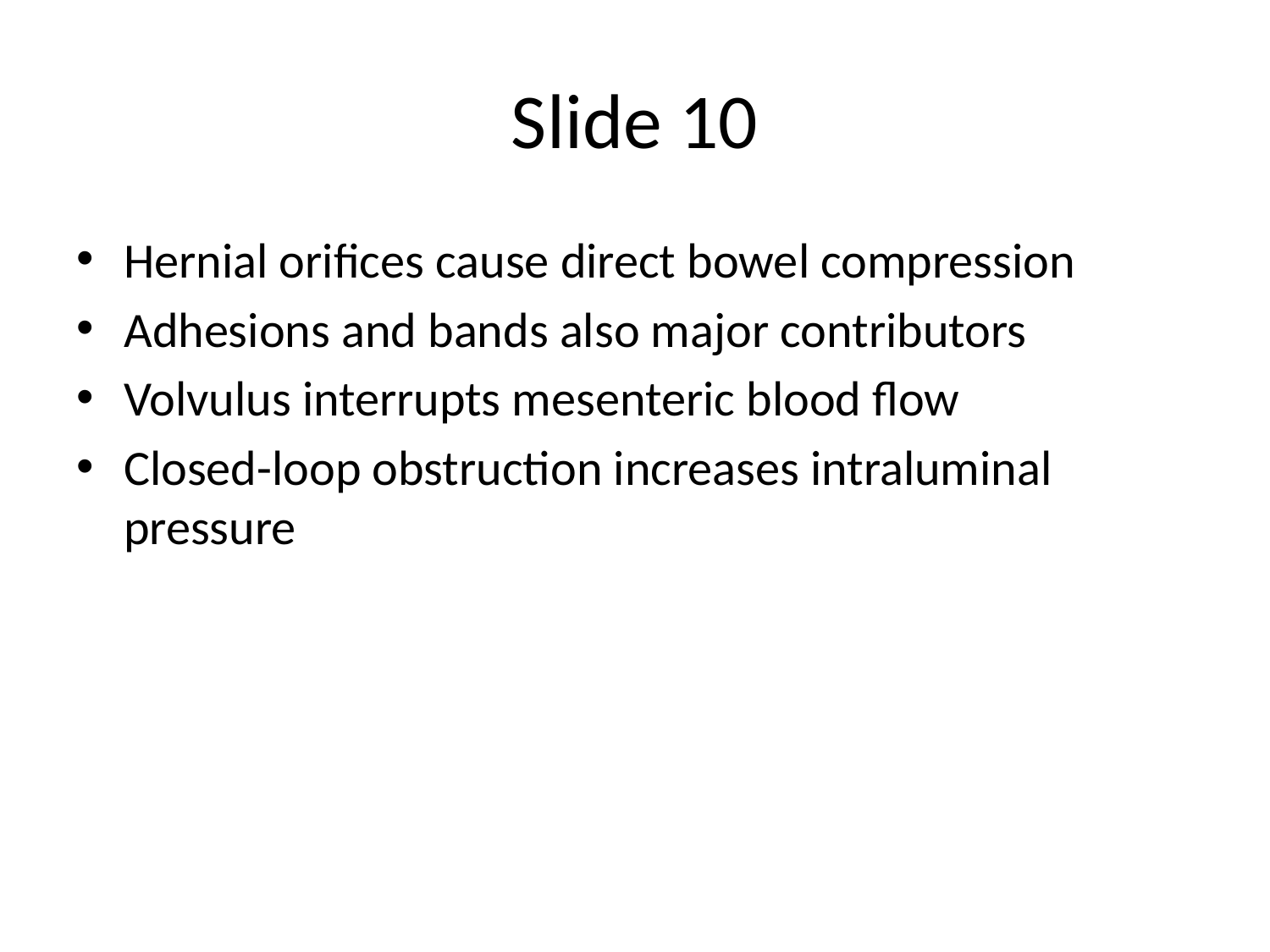

# Slide 10
Hernial orifices cause direct bowel compression
Adhesions and bands also major contributors
Volvulus interrupts mesenteric blood flow
Closed-loop obstruction increases intraluminal pressure